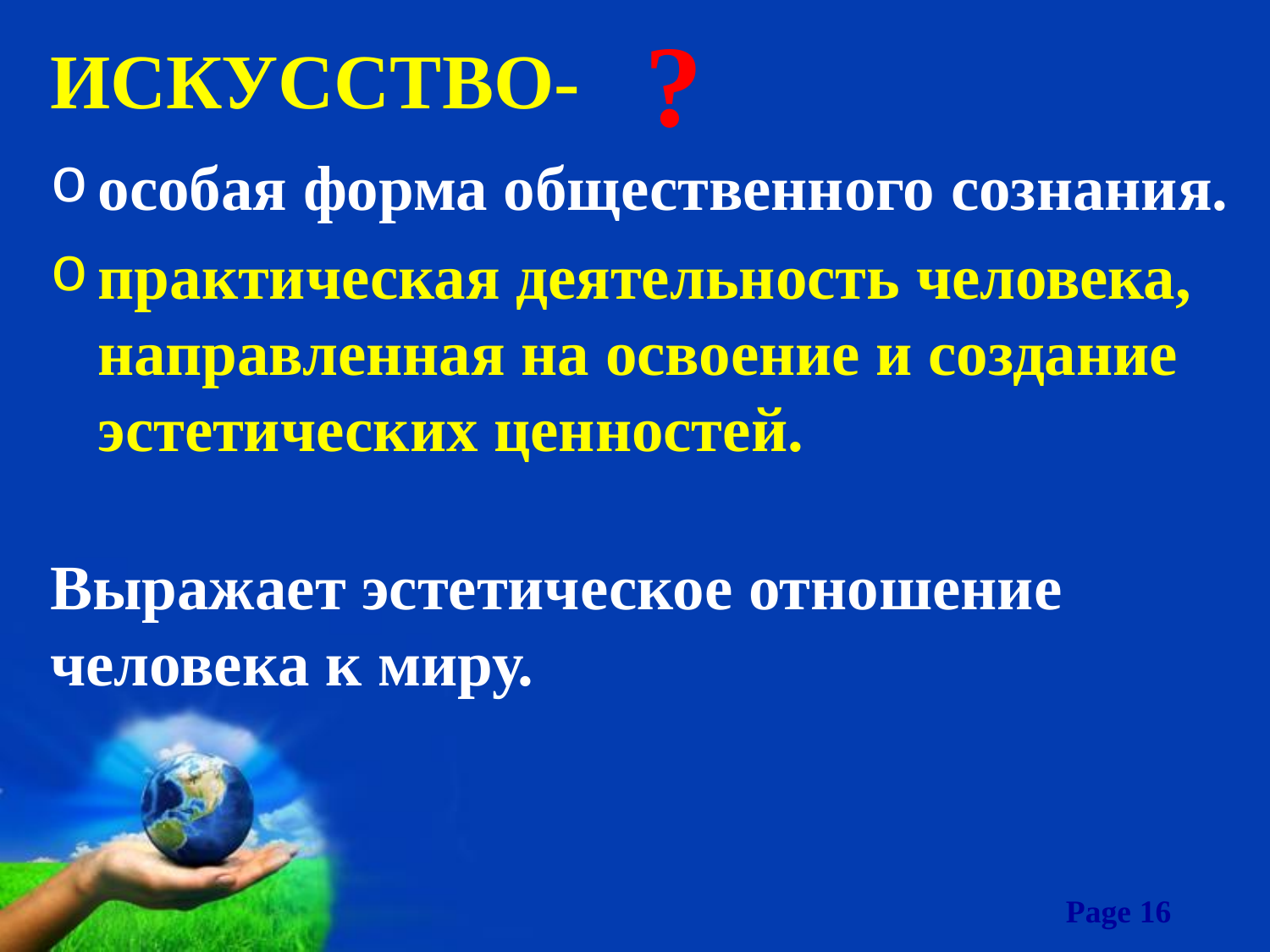

?
# ИСКУССТВО-
особая форма общественного сознания.
практическая деятельность человека, направленная на освоение и создание эстетических ценностей.

Выражает эстетическое отношение человека к миру.